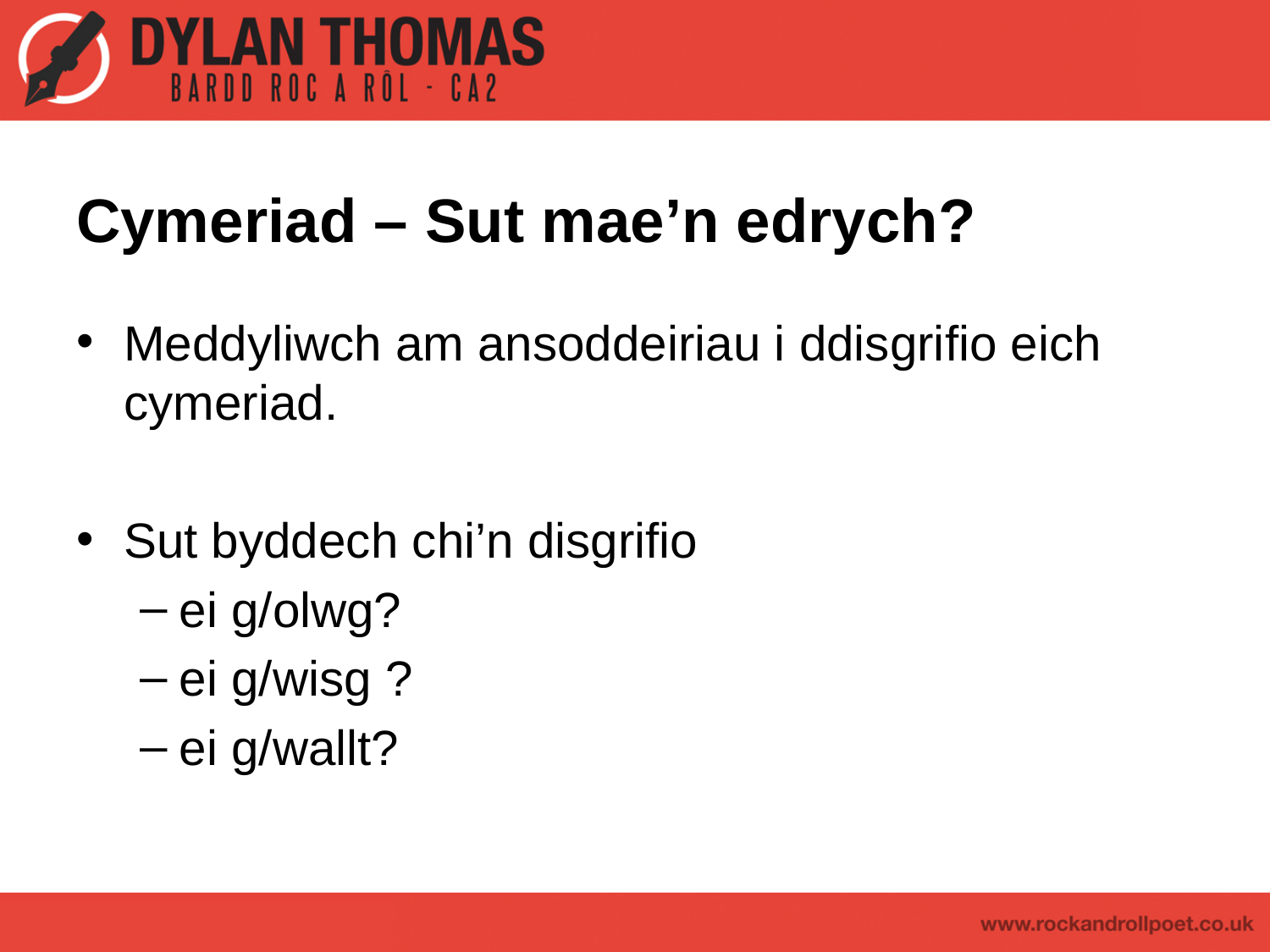

# Cymeriad – Sut mae’n edrych?
Meddyliwch am ansoddeiriau i ddisgrifio eich cymeriad.

Sut byddech chi’n disgrifio
ei g/olwg?
ei g/wisg ?
ei g/wallt?